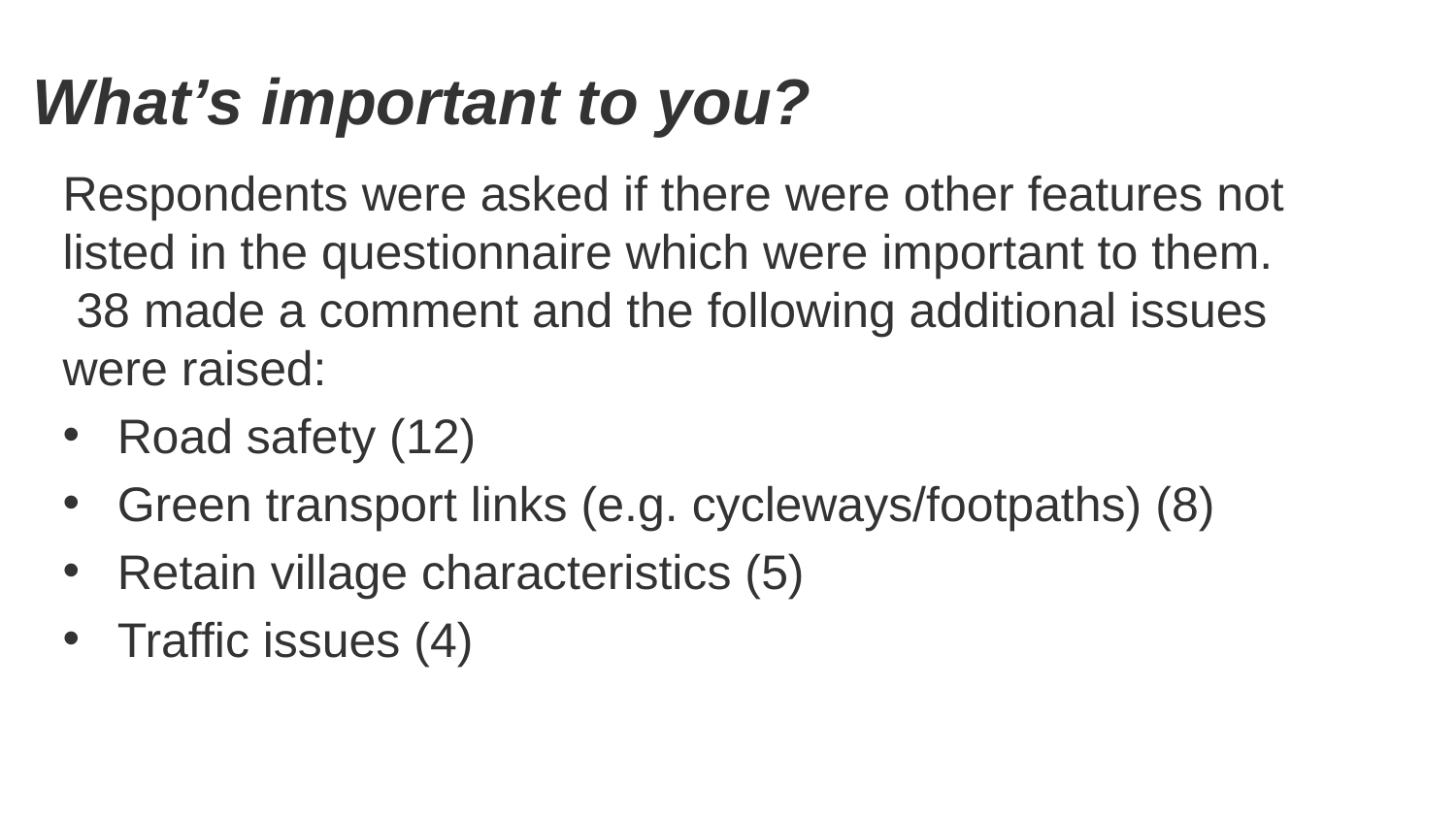

# What’s important to you?
Respondents were asked if there were other features not listed in the questionnaire which were important to them.  38 made a comment and the following additional issues were raised:
Road safety (12)
Green transport links (e.g. cycleways/footpaths) (8)
Retain village characteristics (5)
Traffic issues (4)